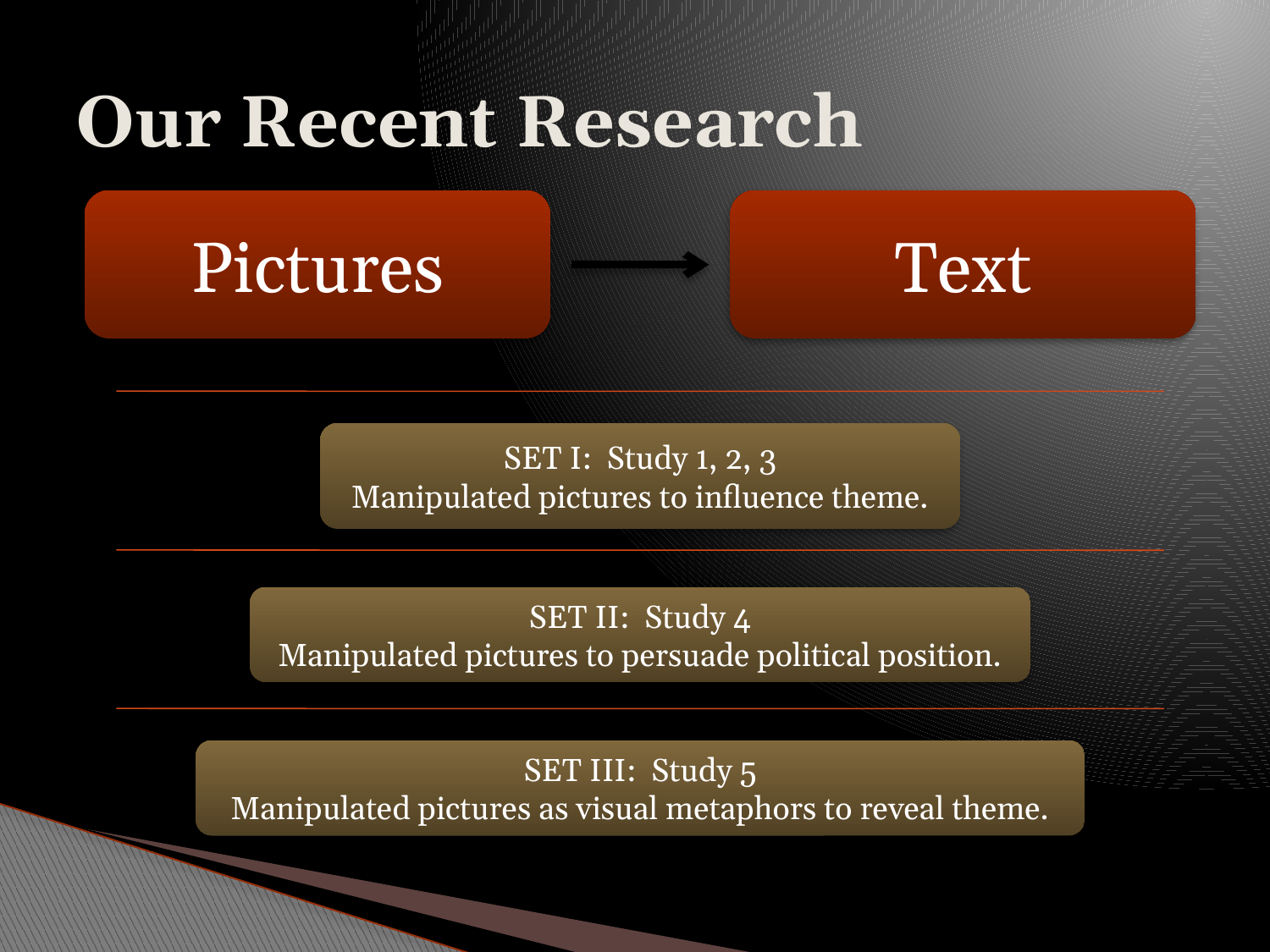

# Our Recent Research
Pictures
Text
SET I:  Study 1, 2, 3
Manipulated pictures to influence theme.
SET II:  Study 4
Manipulated pictures to persuade political position.
SET III:  Study 5
Manipulated pictures as visual metaphors to reveal theme.